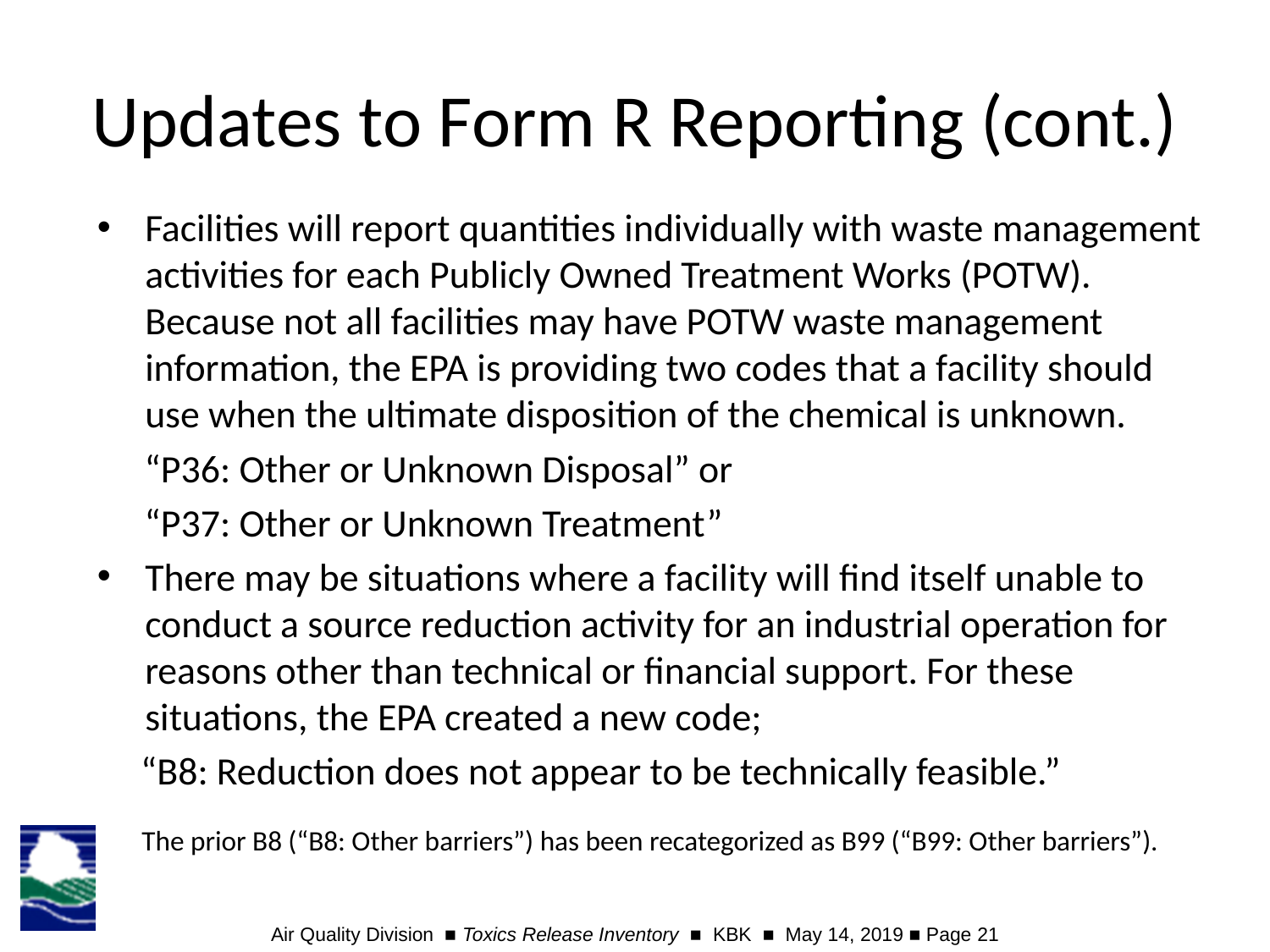

# Updates to Form R Reporting (cont.)
Facilities will report quantities individually with waste management activities for each Publicly Owned Treatment Works (POTW). Because not all facilities may have POTW waste management information, the EPA is providing two codes that a facility should use when the ultimate disposition of the chemical is unknown.
“P36: Other or Unknown Disposal” or
“P37: Other or Unknown Treatment”
There may be situations where a facility will find itself unable to conduct a source reduction activity for an industrial operation for reasons other than technical or financial support. For these situations, the EPA created a new code;
     “B8: Reduction does not appear to be technically feasible.”

       The prior B8 (“B8: Other barriers”) has been recategorized as B99 (“B99: Other barriers”).